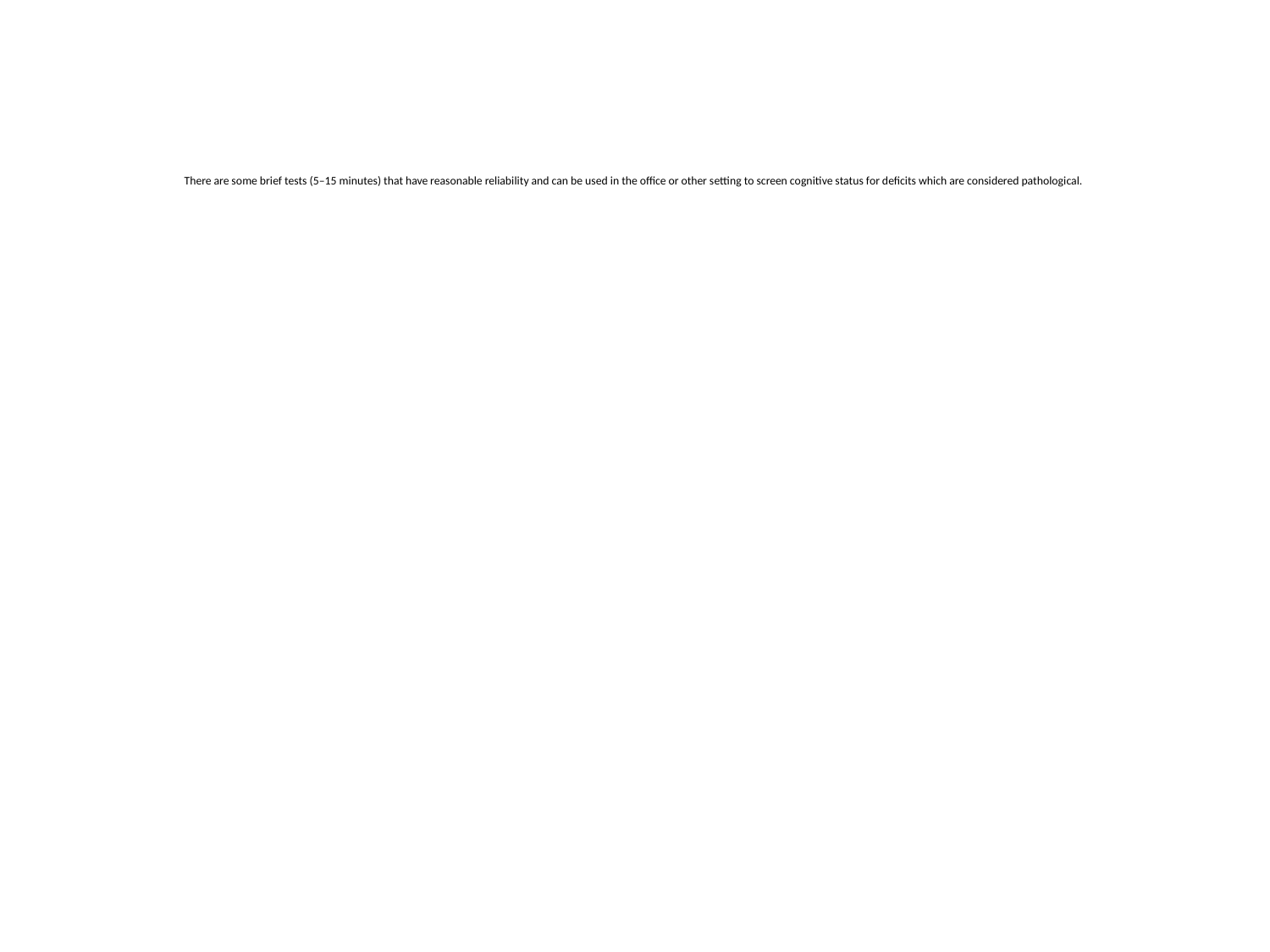

# There are some brief tests (5–15 minutes) that have reasonable reliability and can be used in the office or other setting to screen cognitive status for deficits which are considered pathological.